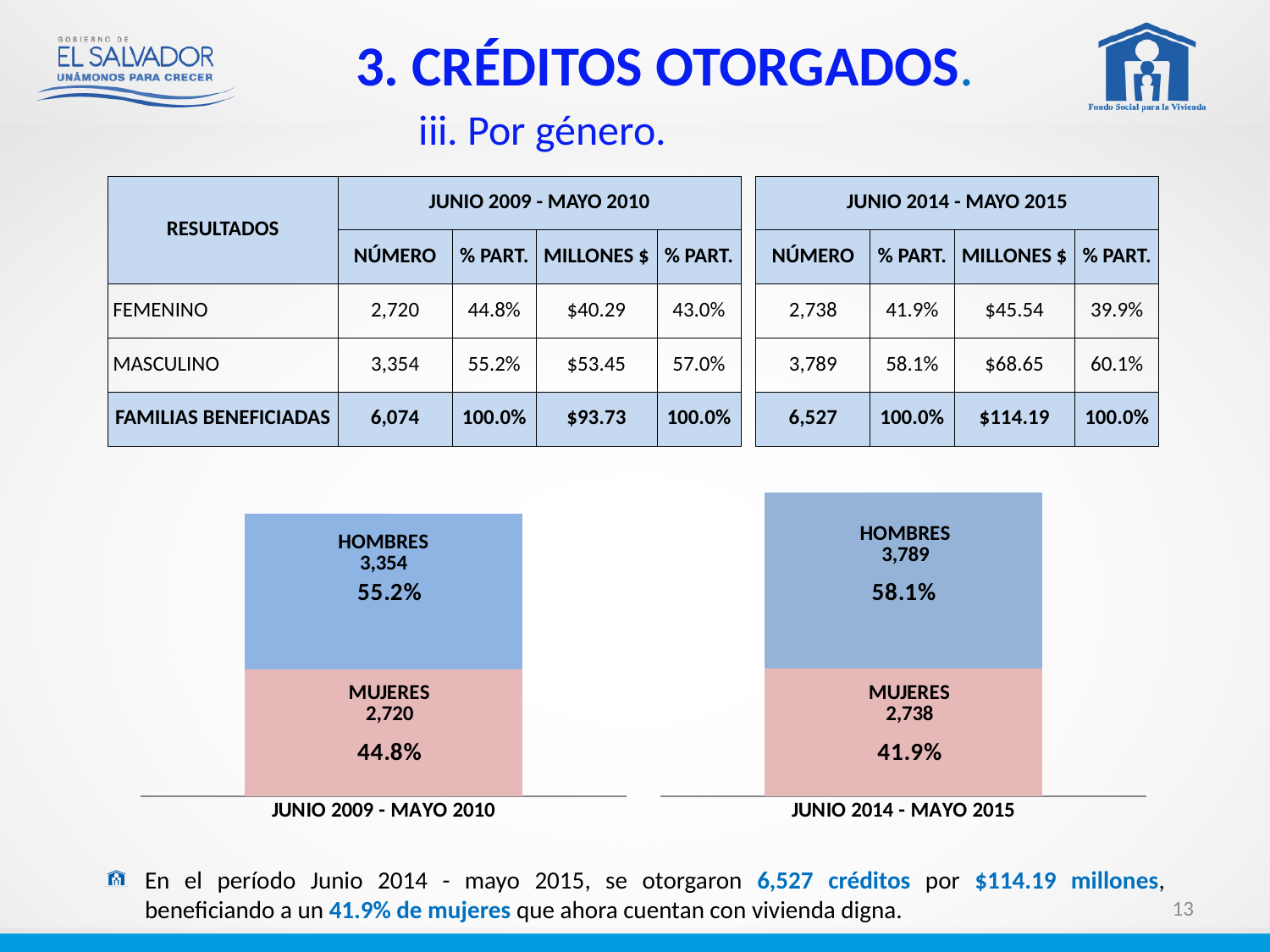

# 3. CRÉDITOS OTORGADOS.
iii. Por género.
| RESULTADOS | JUNIO 2009 - MAYO 2010 |  |  |  |  | JUNIO 2014 - MAYO 2015 |  |  |  |
| --- | --- | --- | --- | --- | --- | --- | --- | --- | --- |
|  | NÚMERO | % PART. | MILLONES $ | % PART. |  | NÚMERO | % PART. | MILLONES $ | % PART. |
| FEMENINO | 2,720 | 44.8% | $40.29 | 43.0% |  | 2,738 | 41.9% | $45.54 | 39.9% |
| MASCULINO | 3,354 | 55.2% | $53.45 | 57.0% |  | 3,789 | 58.1% | $68.65 | 60.1% |
| FAMILIAS BENEFICIADAS | 6,074 | 100.0% | $93.73 | 100.0% |  | 6,527 | 100.0% | $114.19 | 100.0% |

### Chart

| Category | MUJERES | HOMBRES |
|---|---|---|
| JUNIO 2009 - MAYO 2010 | 2720.0 | 3354.0 |

### Chart

| Category | MUJERES | HOMBRES |
|---|---|---|
| JUNIO 2014 - MAYO 2015 | 2738.0 | 3789.0 |
En el período Junio 2014 - mayo 2015, se otorgaron 6,527 créditos por $114.19 millones, beneficiando a un 41.9% de mujeres que ahora cuentan con vivienda digna.
13